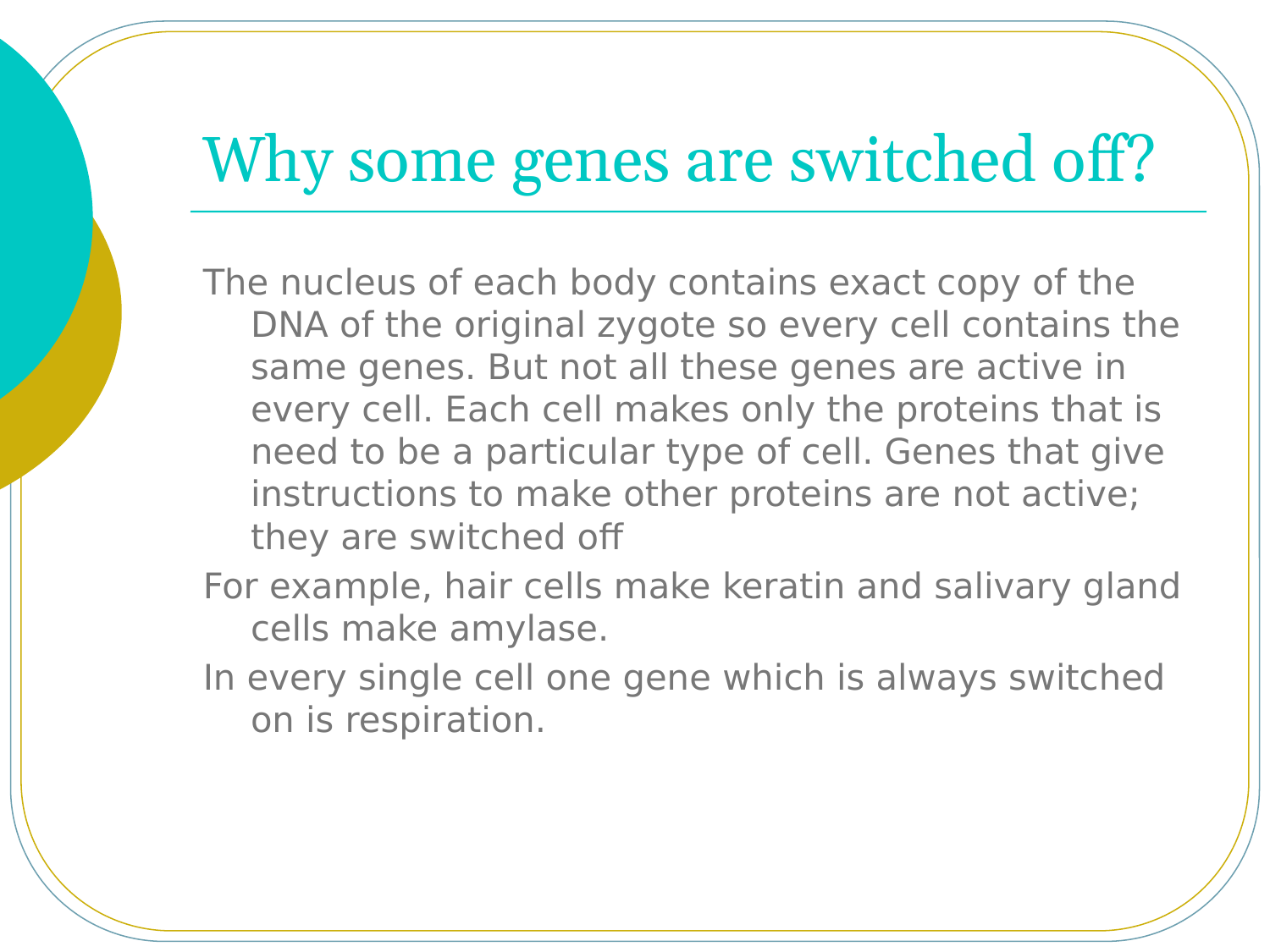

# Why some genes are switched off?
The nucleus of each body contains exact copy of the DNA of the original zygote so every cell contains the same genes. But not all these genes are active in every cell. Each cell makes only the proteins that is need to be a particular type of cell. Genes that give instructions to make other proteins are not active; they are switched off
For example, hair cells make keratin and salivary gland cells make amylase.
In every single cell one gene which is always switched on is respiration.